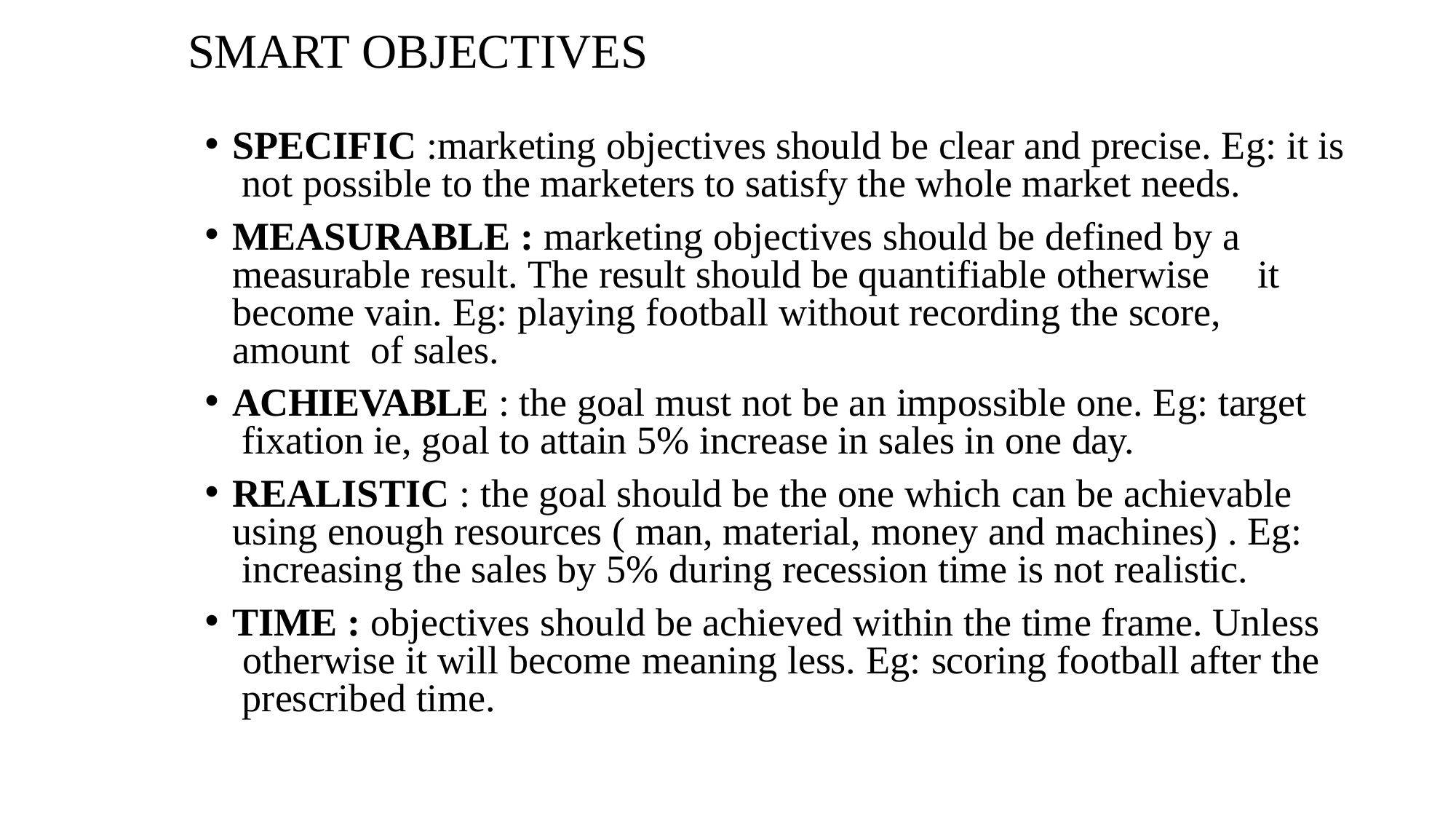

# SMART OBJECTIVES
SPECIFIC :marketing objectives should be clear and precise. Eg: it is  not possible to the marketers to satisfy the whole market needs.
MEASURABLE : marketing objectives should be defined by a  measurable result. The result should be quantifiable otherwise	it  become vain. Eg: playing football without recording the score, amount  of sales.
ACHIEVABLE : the goal must not be an impossible one. Eg: target  fixation ie, goal to attain 5% increase in sales in one day.
REALISTIC : the goal should be the one which can be achievable  using enough resources ( man, material, money and machines) . Eg:  increasing the sales by 5% during recession time is not realistic.
TIME : objectives should be achieved within the time frame. Unless  otherwise it will become meaning less. Eg: scoring football after the  prescribed time.